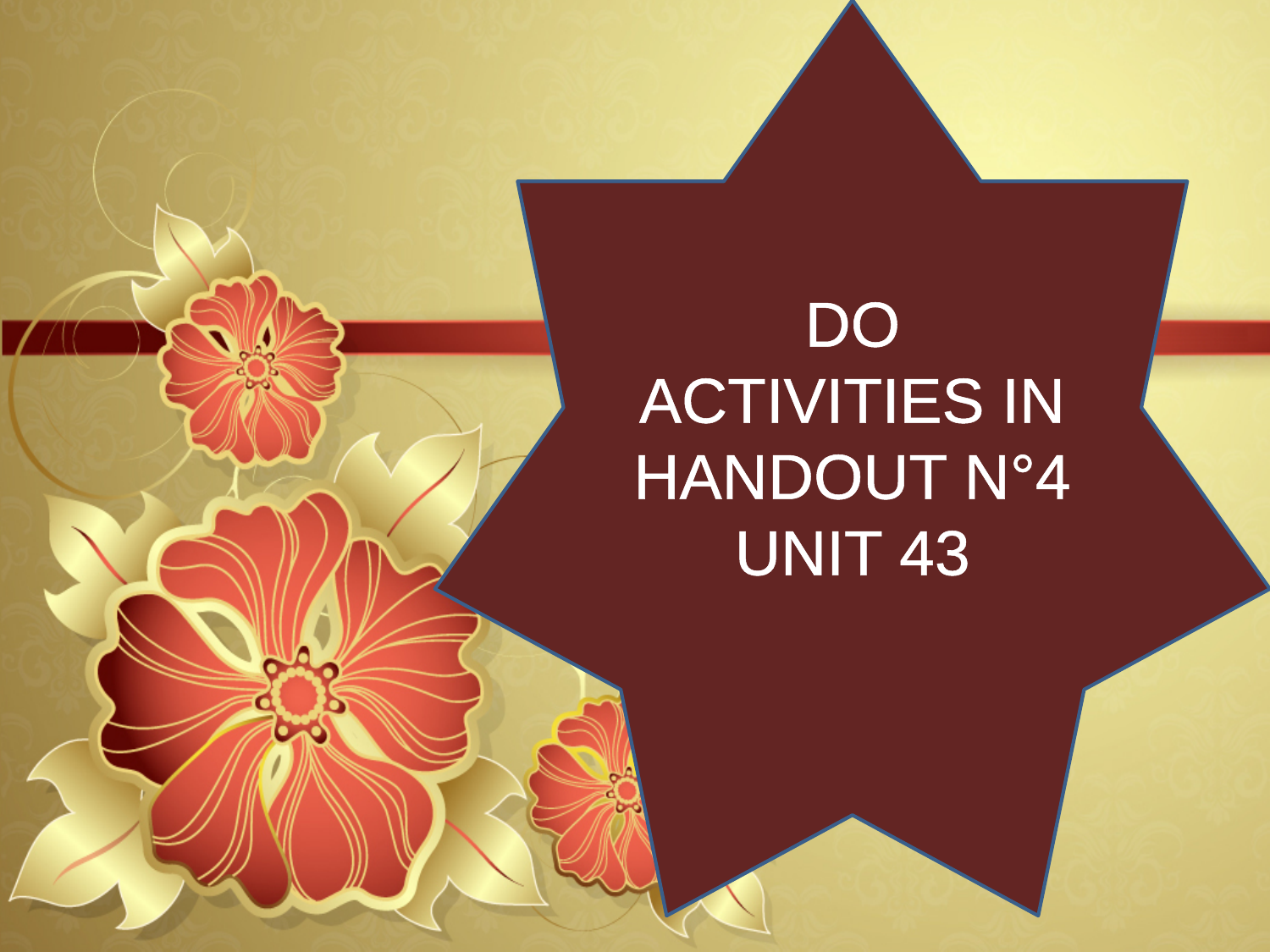

DO ACTIVITIES IN HANDOUT N°4 UNIT 43